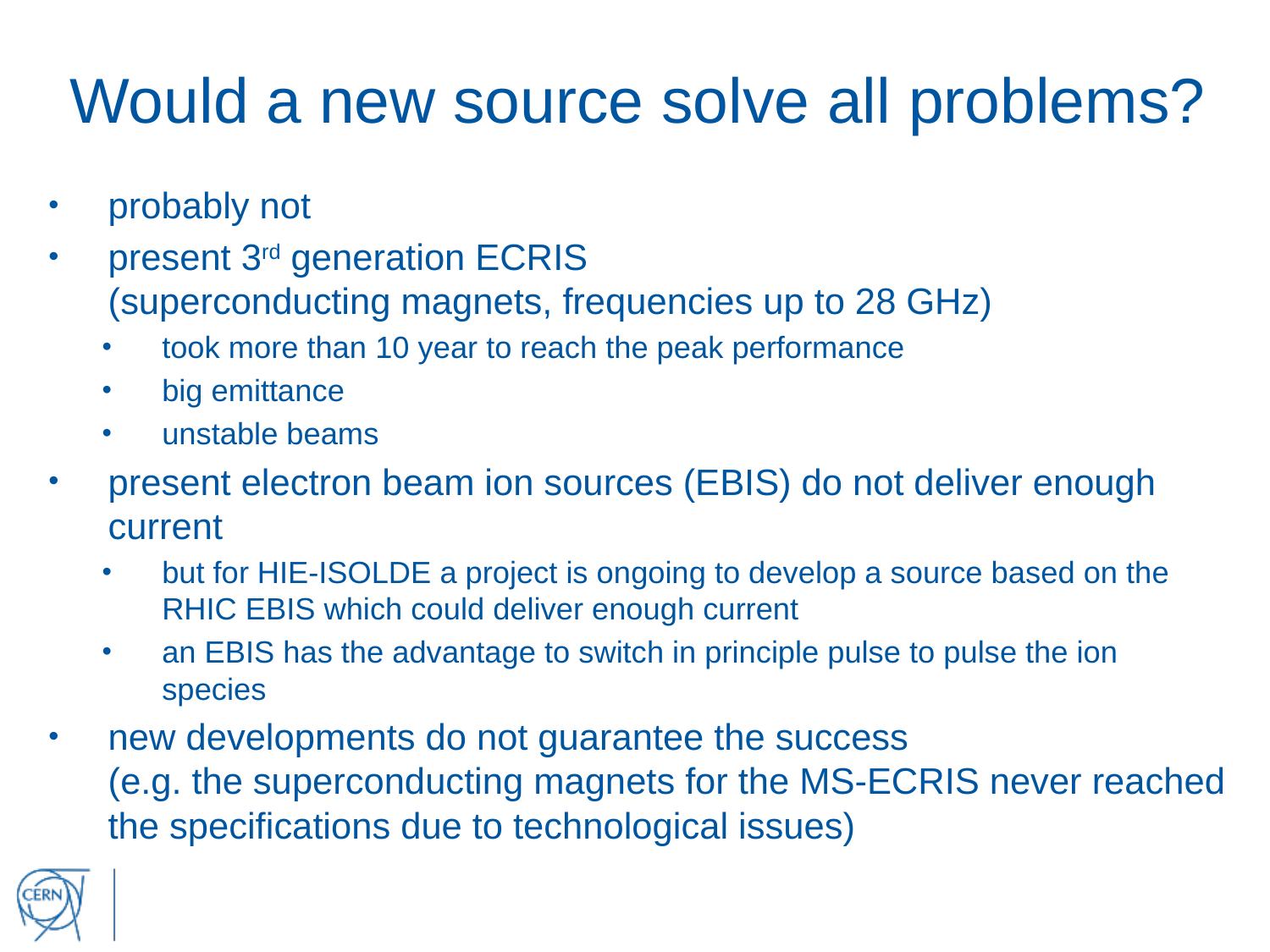

# Would a new source solve all problems?
probably not
present 3rd generation ECRIS
(superconducting magnets, frequencies up to 28 GHz)
took more than 10 year to reach the peak performance
big emittance
unstable beams
present electron beam ion sources (EBIS) do not deliver enough current
but for HIE-ISOLDE a project is ongoing to develop a source based on the RHIC EBIS which could deliver enough current
an EBIS has the advantage to switch in principle pulse to pulse the ion species
new developments do not guarantee the success
(e.g. the superconducting magnets for the MS-ECRIS never reached the specifications due to technological issues)